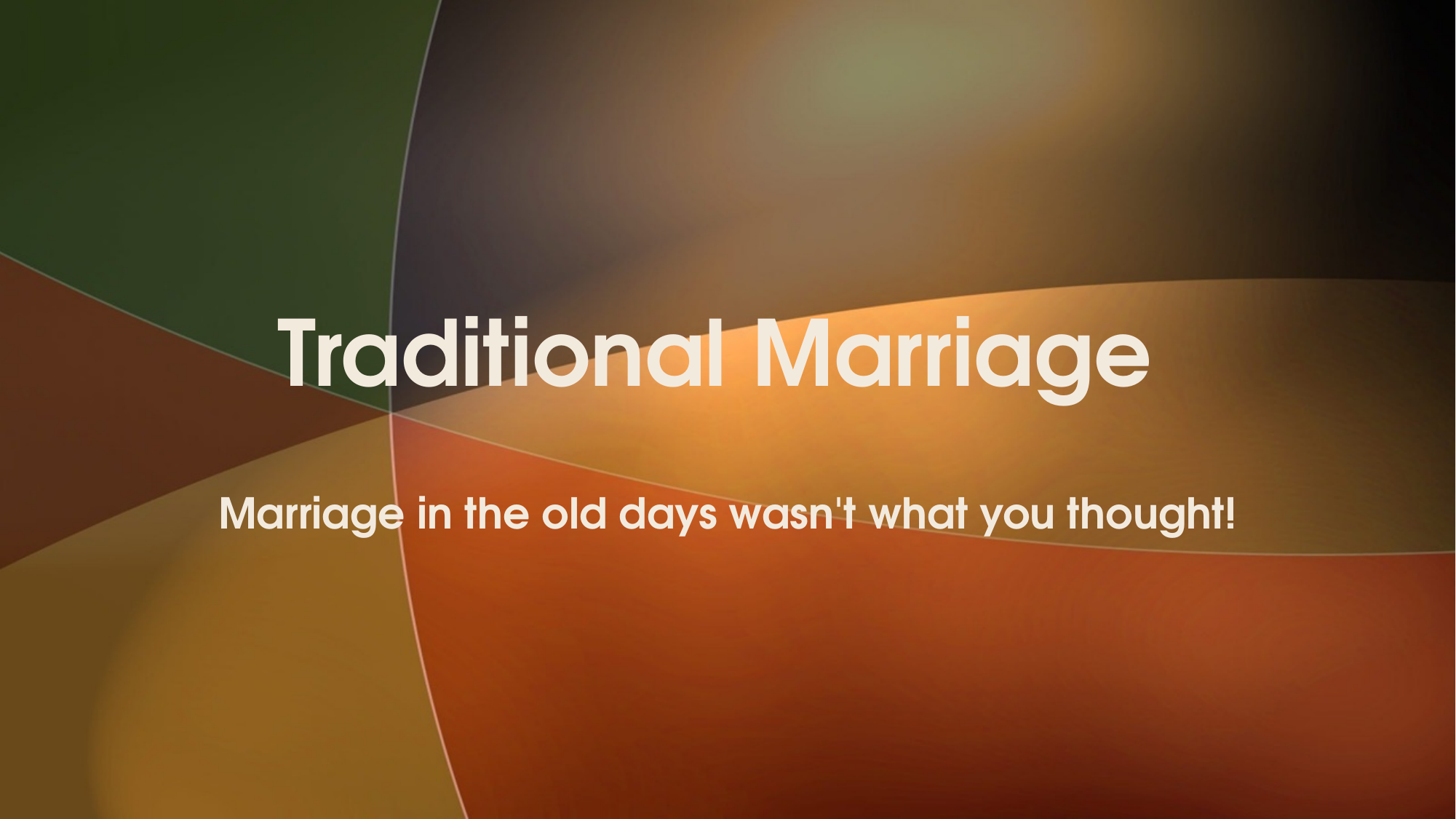

# Traditional Marriage

Marriage in the old days wasn't what you thought!